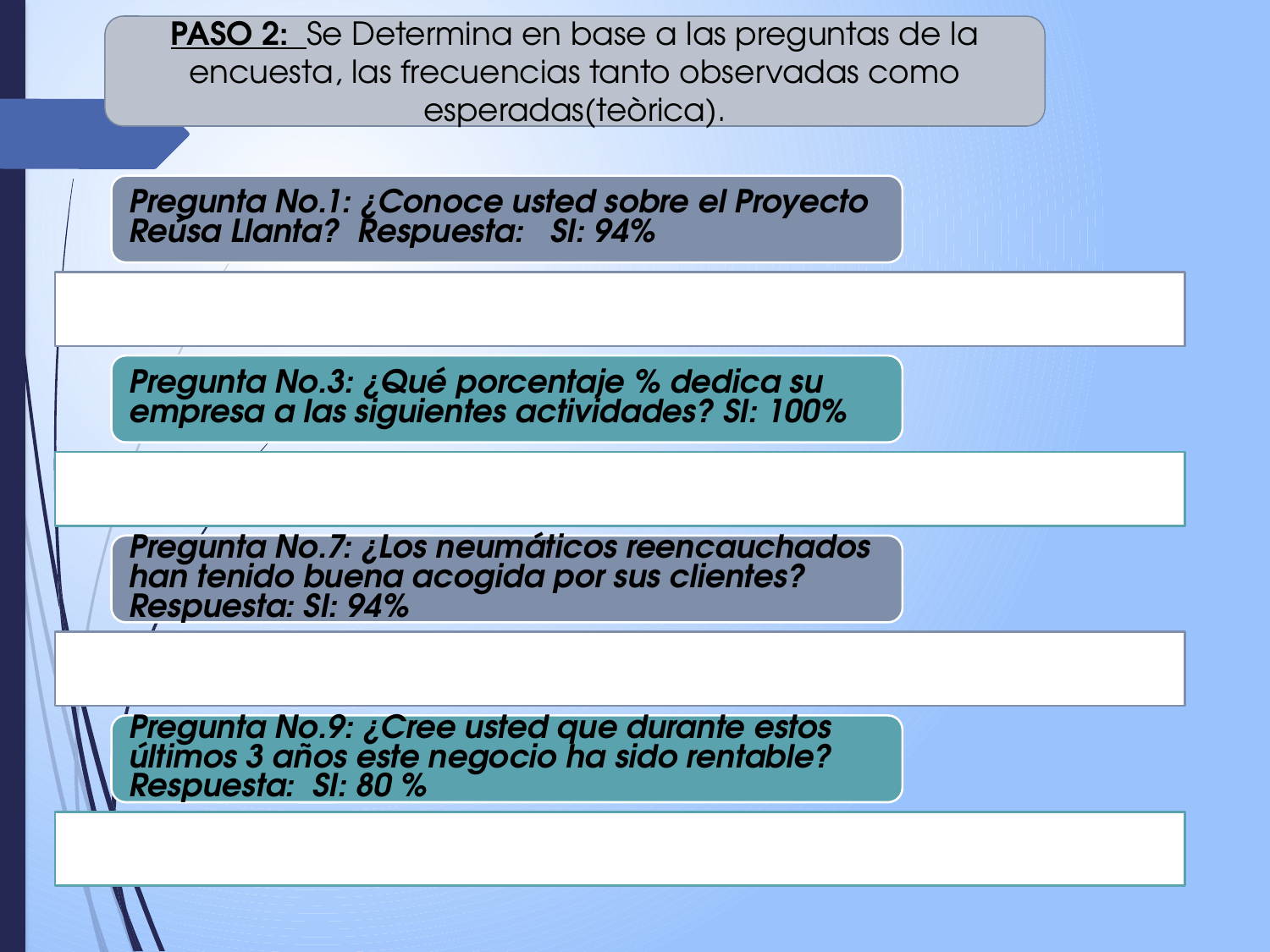

PASO 2:  Se Determina en base a las preguntas de la encuesta, las frecuencias tanto observadas como esperadas(teòrica).
Pregunta No.1: ¿Conoce usted sobre el Proyecto Reúsa Llanta?  Respuesta:   SI: 94%
Pregunta No.3: ¿Qué porcentaje % dedica su empresa a las siguientes actividades? SI: 100%
Pregunta No.7: ¿Los neumáticos reencauchados han tenido buena acogida por sus clientes?  Respuesta: SI: 94%
Pregunta No.9: ¿Cree usted que durante estos últimos 3 años este negocio ha sido rentable?  Respuesta:  SI: 80 %